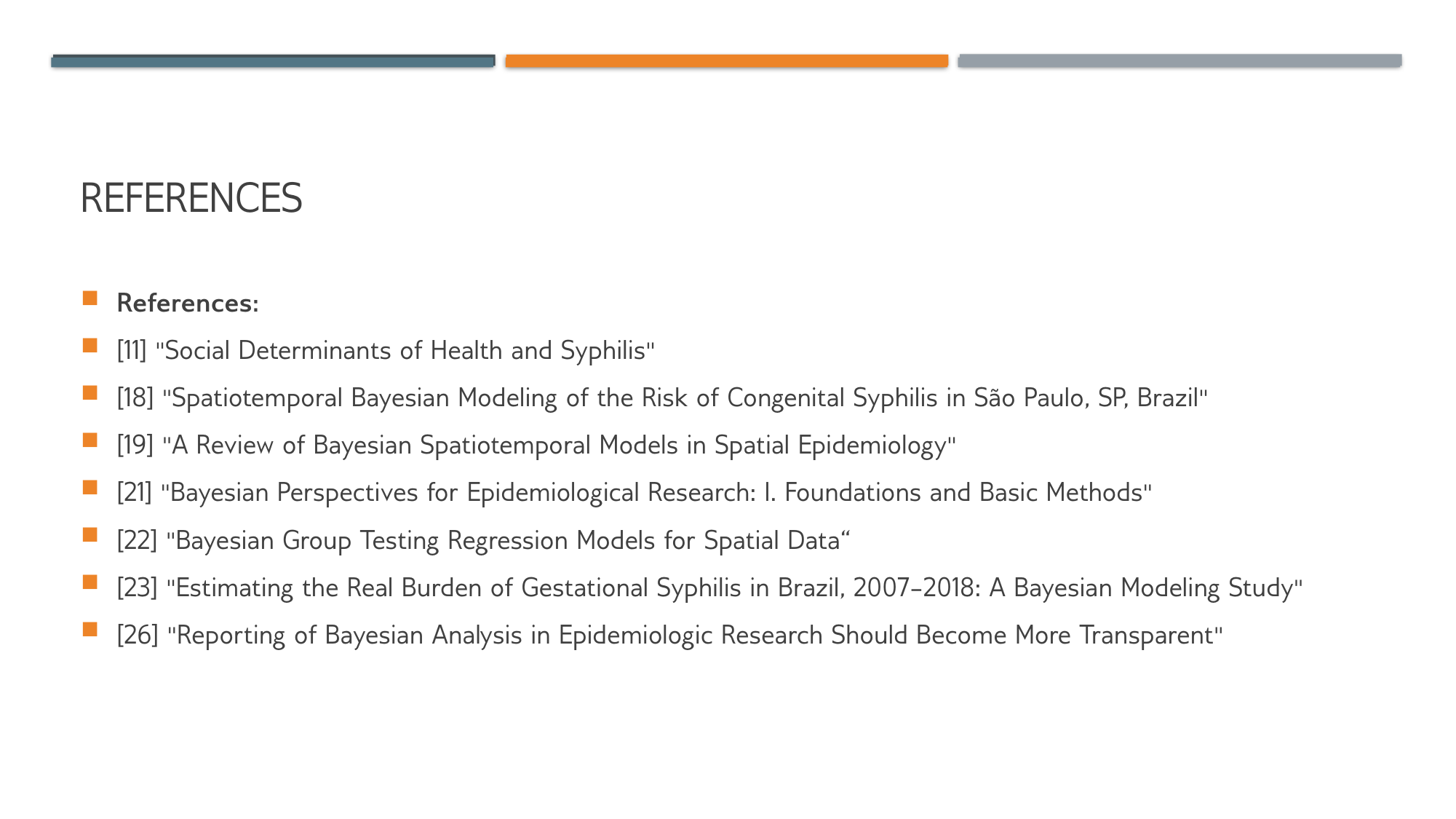

# References
References:
[11] "Social Determinants of Health and Syphilis"
[18] "Spatiotemporal Bayesian Modeling of the Risk of Congenital Syphilis in São Paulo, SP, Brazil"
[19] "A Review of Bayesian Spatiotemporal Models in Spatial Epidemiology"
[21] "Bayesian Perspectives for Epidemiological Research: I. Foundations and Basic Methods"
[22] "Bayesian Group Testing Regression Models for Spatial Data“
[23] "Estimating the Real Burden of Gestational Syphilis in Brazil, 2007–2018: A Bayesian Modeling Study"
[26] "Reporting of Bayesian Analysis in Epidemiologic Research Should Become More Transparent"